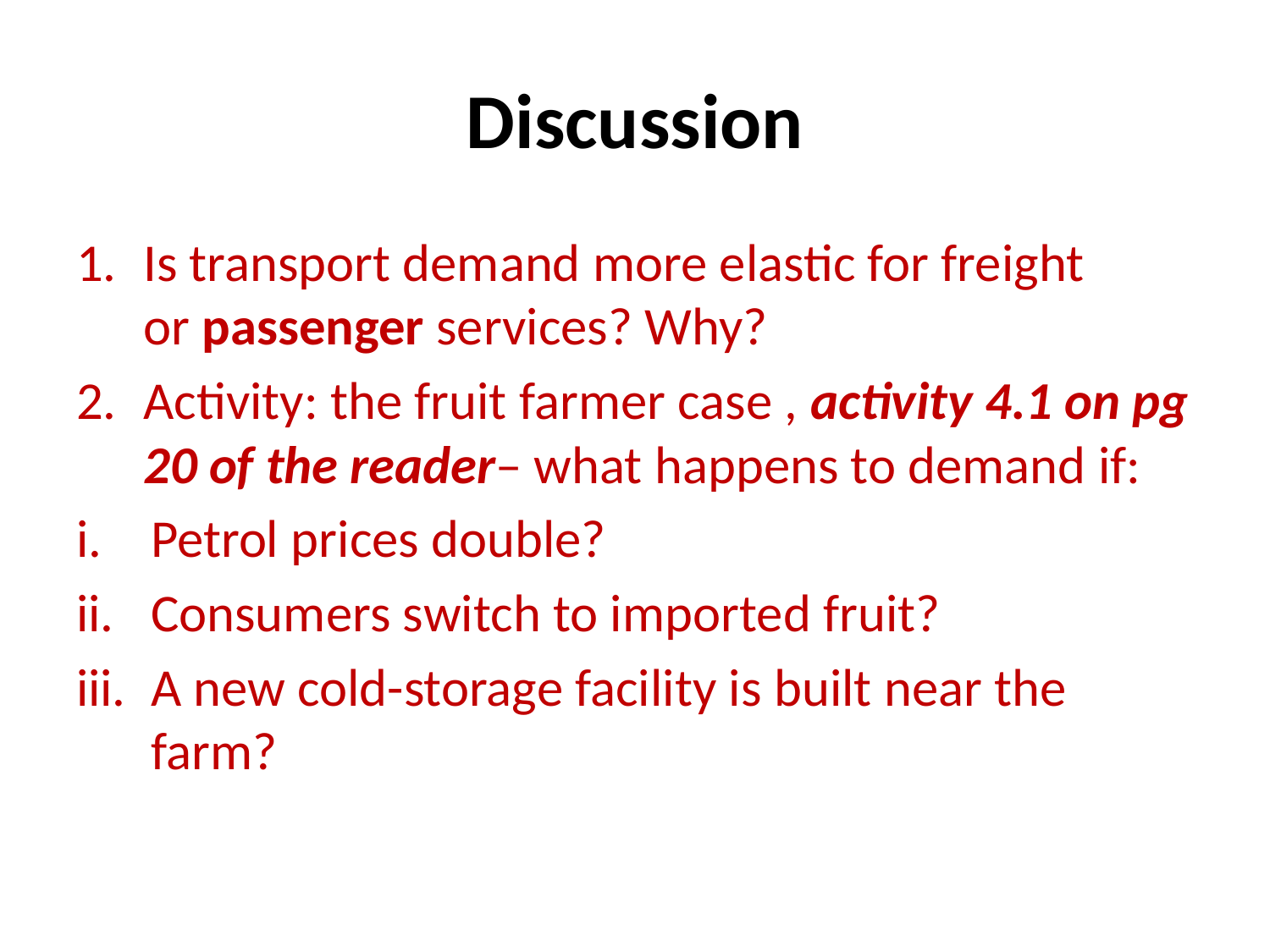

# Discussion
Is transport demand more elastic for freight or passenger services? Why?
Activity: the fruit farmer case , activity 4.1 on pg 20 of the reader– what happens to demand if:
Petrol prices double?
Consumers switch to imported fruit?
A new cold-storage facility is built near the farm?